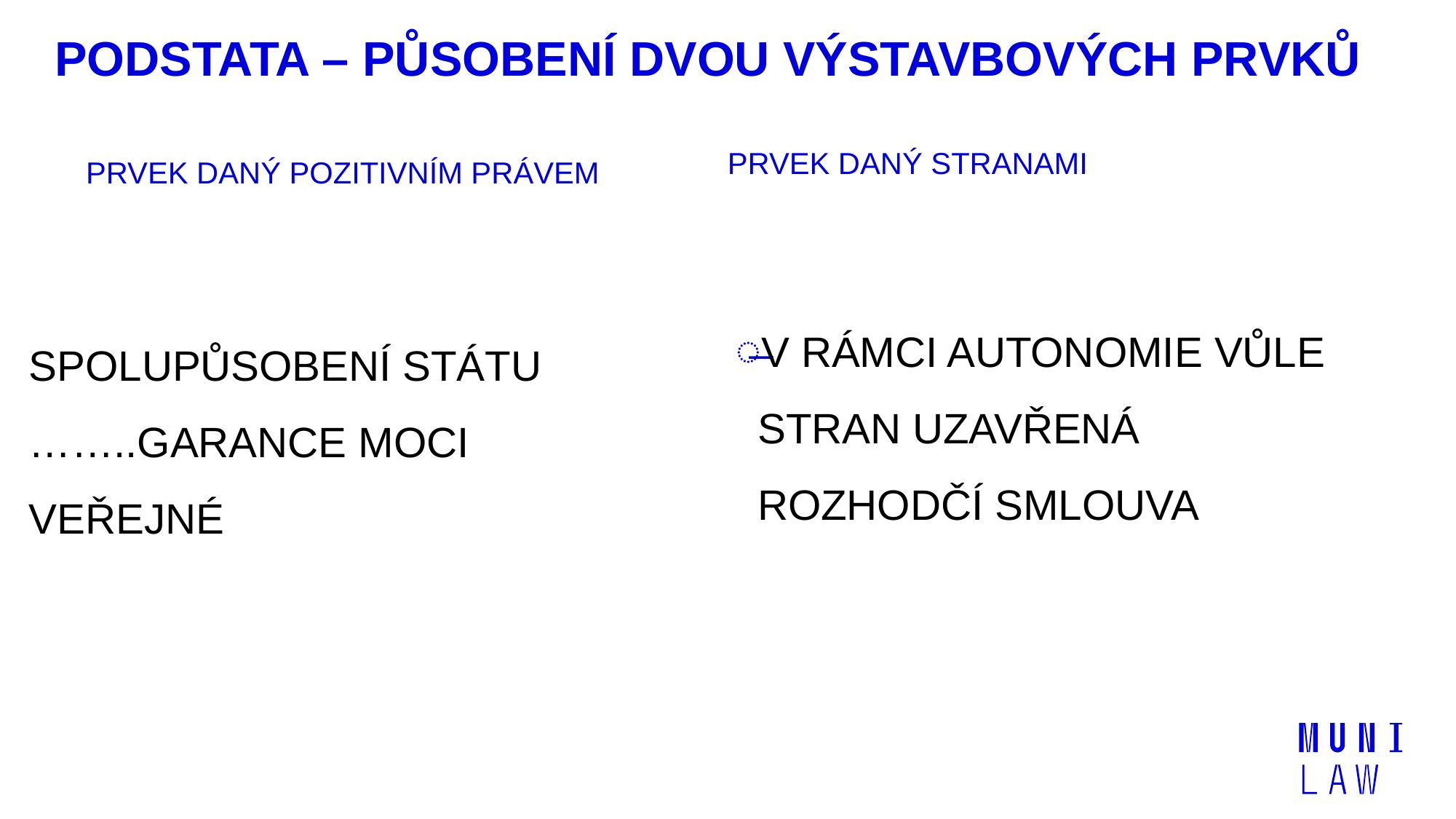

# PODSTATA – PŮSOBENÍ DVOU VÝSTAVBOVÝCH PRVKŮ
PRVEK DANÝ STRANAMI
PRVEK DANÝ POZITIVNÍM PRÁVEM

V RÁMCI AUTONOMIE VŮLE STRAN UZAVŘENÁ ROZHODČÍ SMLOUVA

SPOLUPŮSOBENÍ STÁTU ……..GARANCE MOCI VEŘEJNÉ